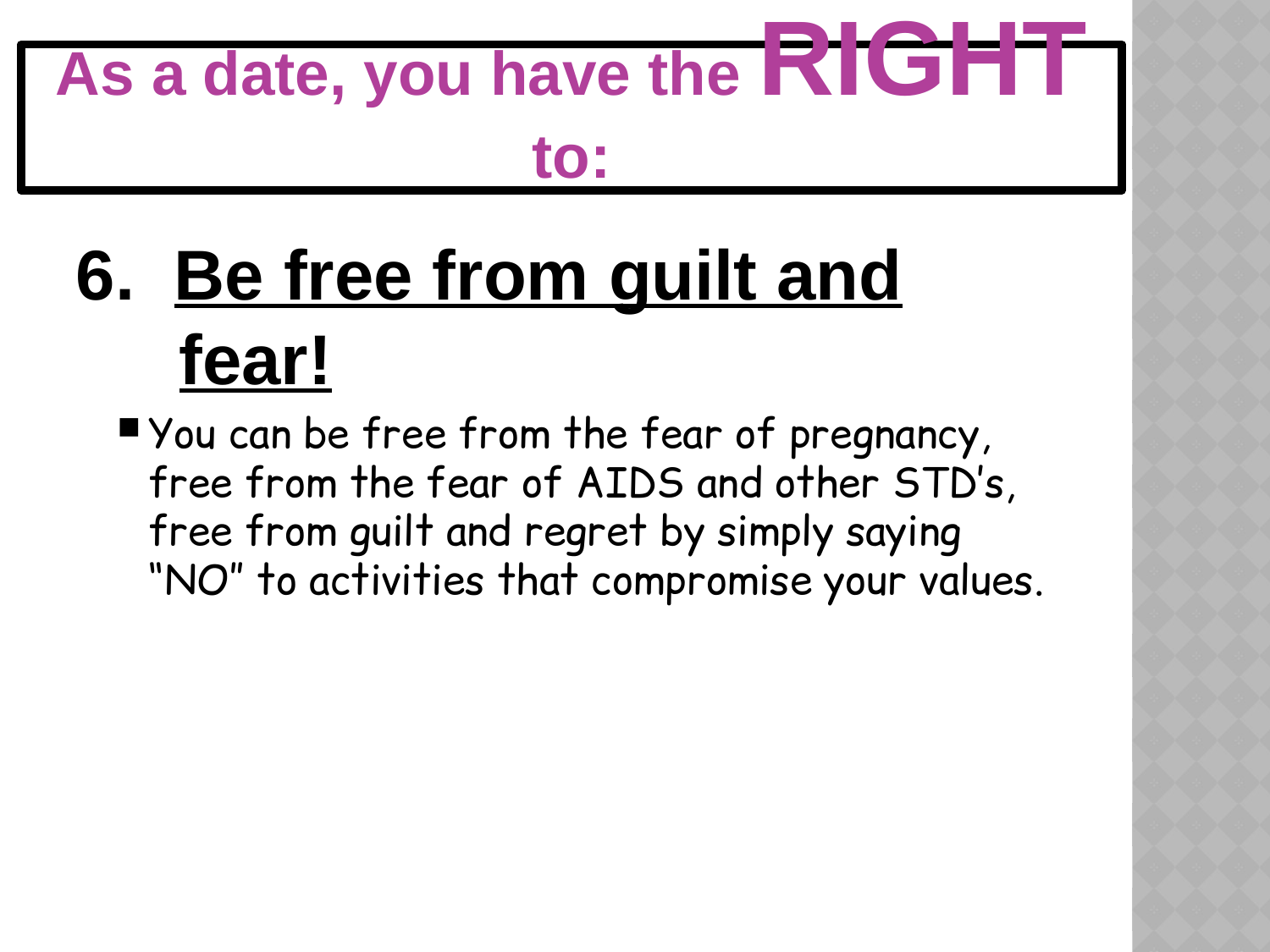

# As a date, you have the RIGHT to:
6.  Be free from guilt and fear!
You can be free from the fear of pregnancy, free from the fear of AIDS and other STD’s, free from guilt and regret by simply saying “NO” to activities that compromise your values.